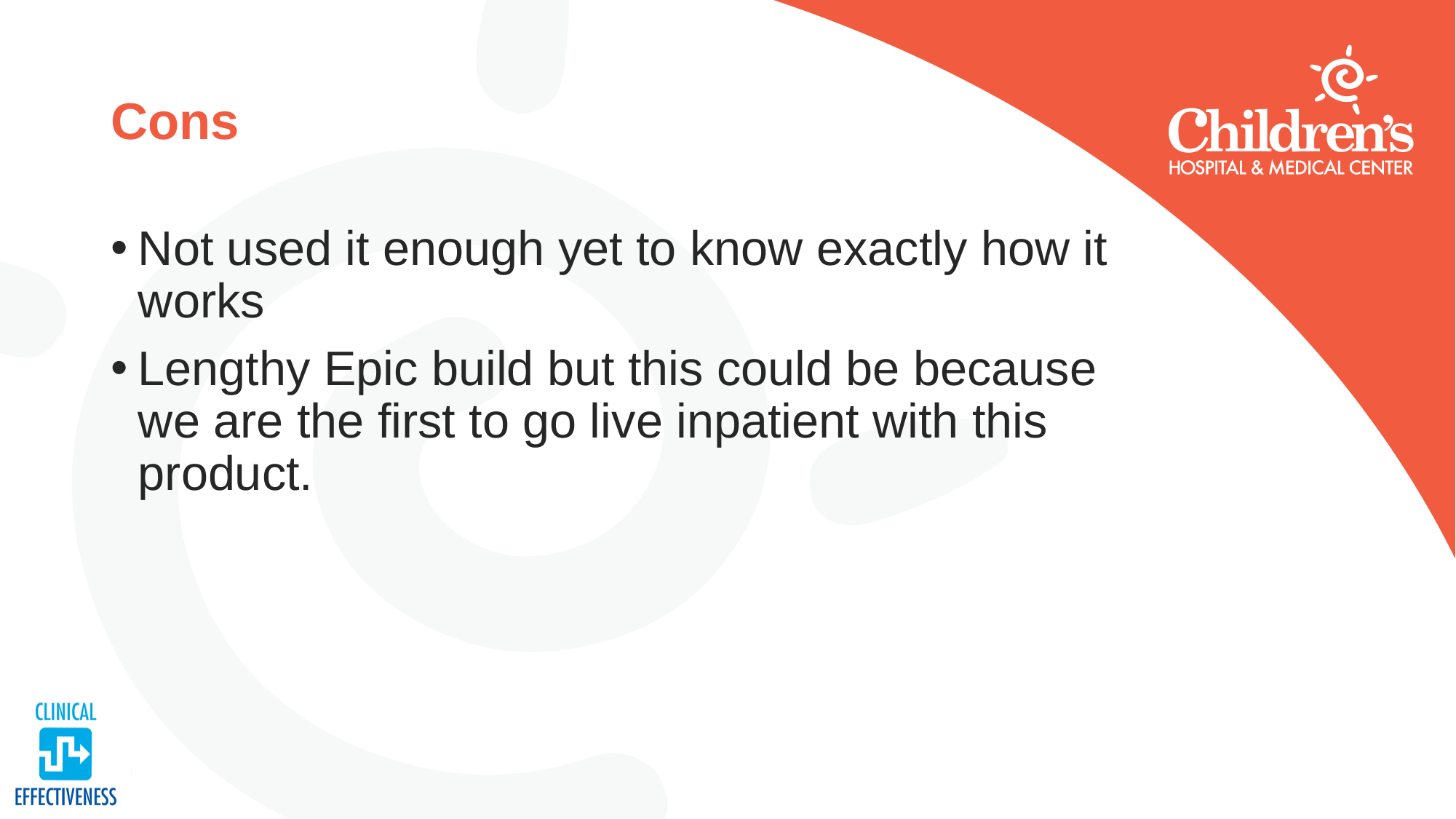

# Cons
Not used it enough yet to know exactly how it works
Lengthy Epic build but this could be because we are the first to go live inpatient with this product.